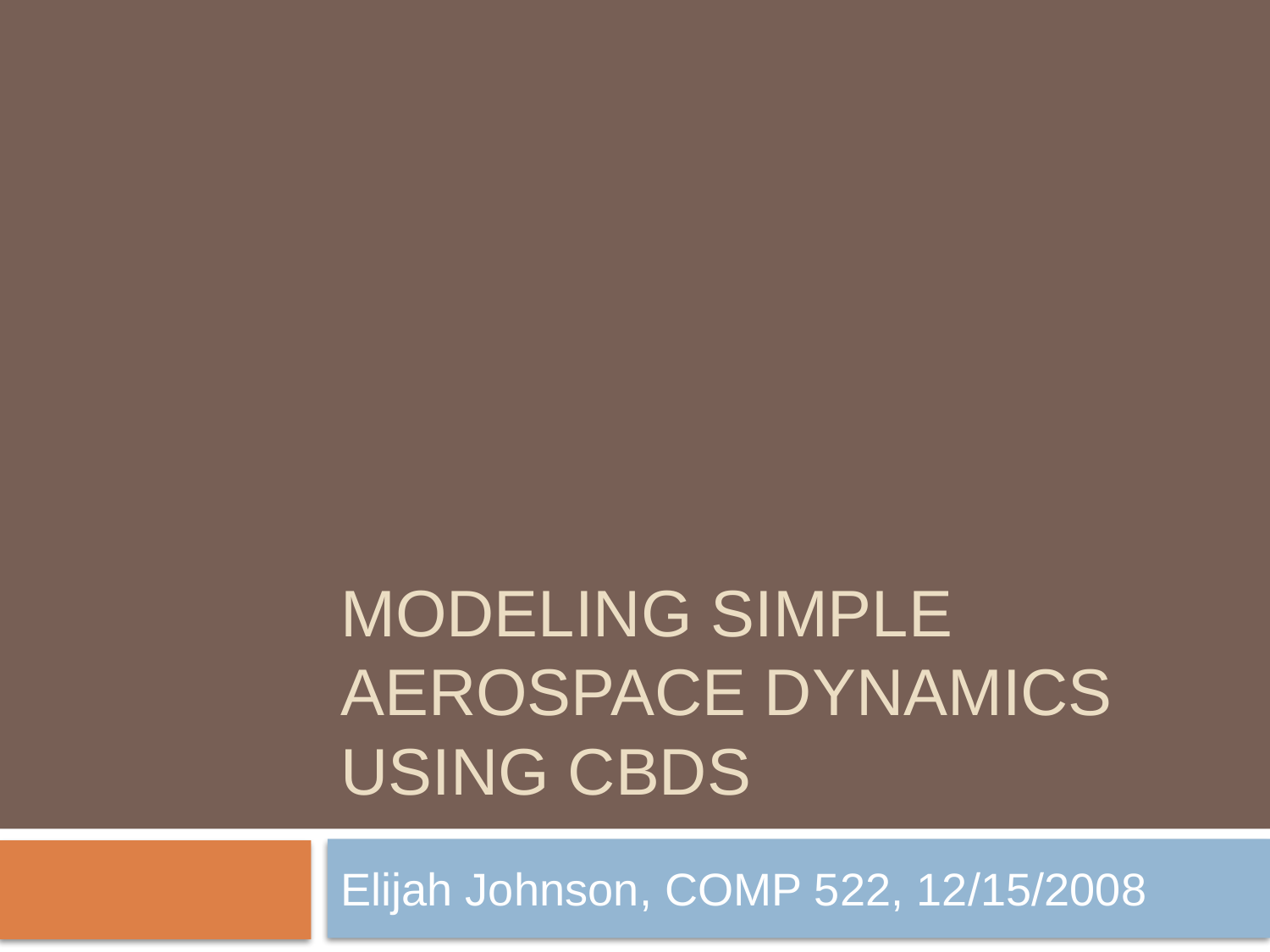

# Modeling simple aerospace dynamics using CBDs
Elijah Johnson, COMP 522, 12/15/2008